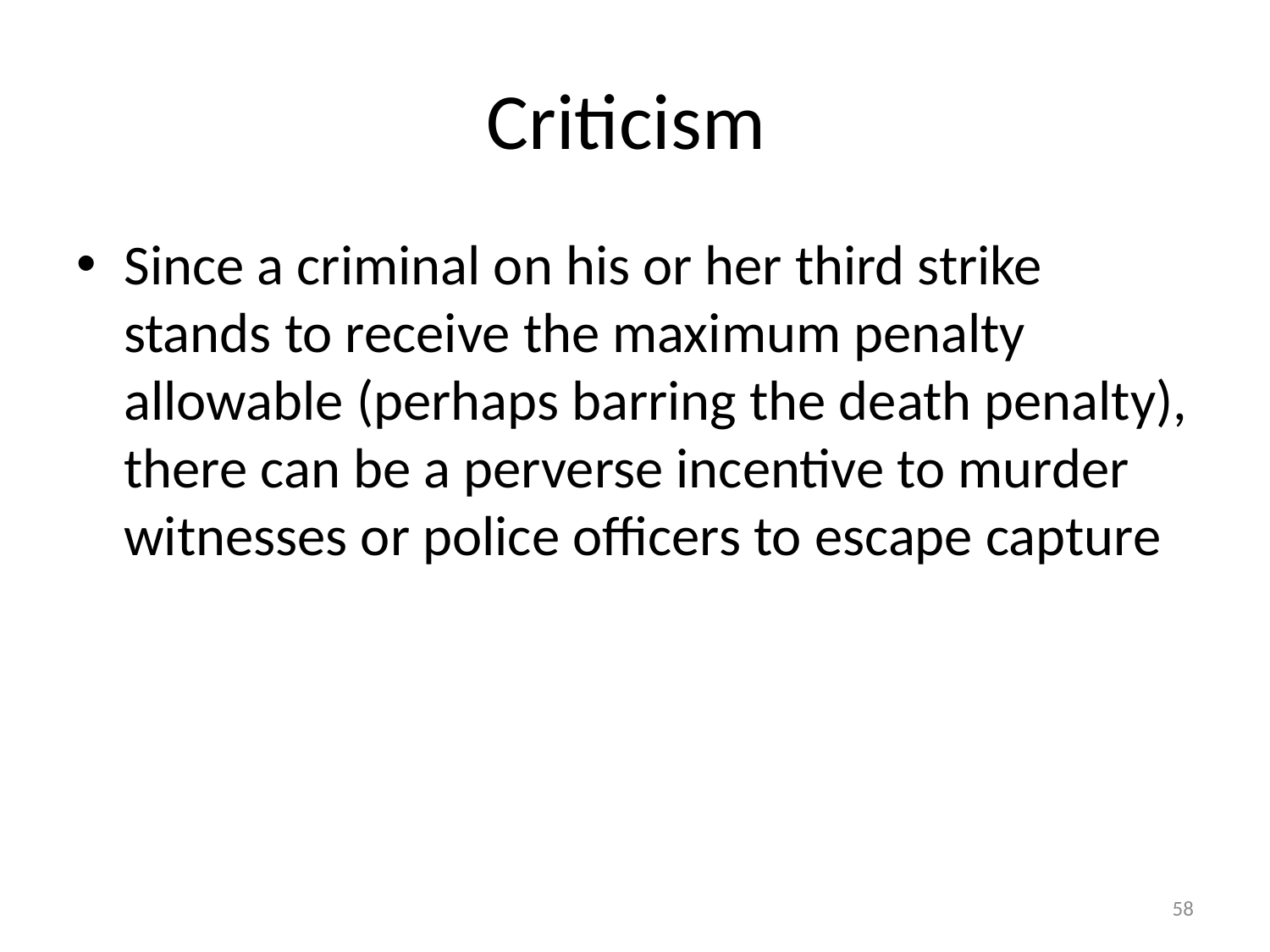

# Criticism
Since a criminal on his or her third strike stands to receive the maximum penalty allowable (perhaps barring the death penalty), there can be a perverse incentive to murder witnesses or police officers to escape capture
58